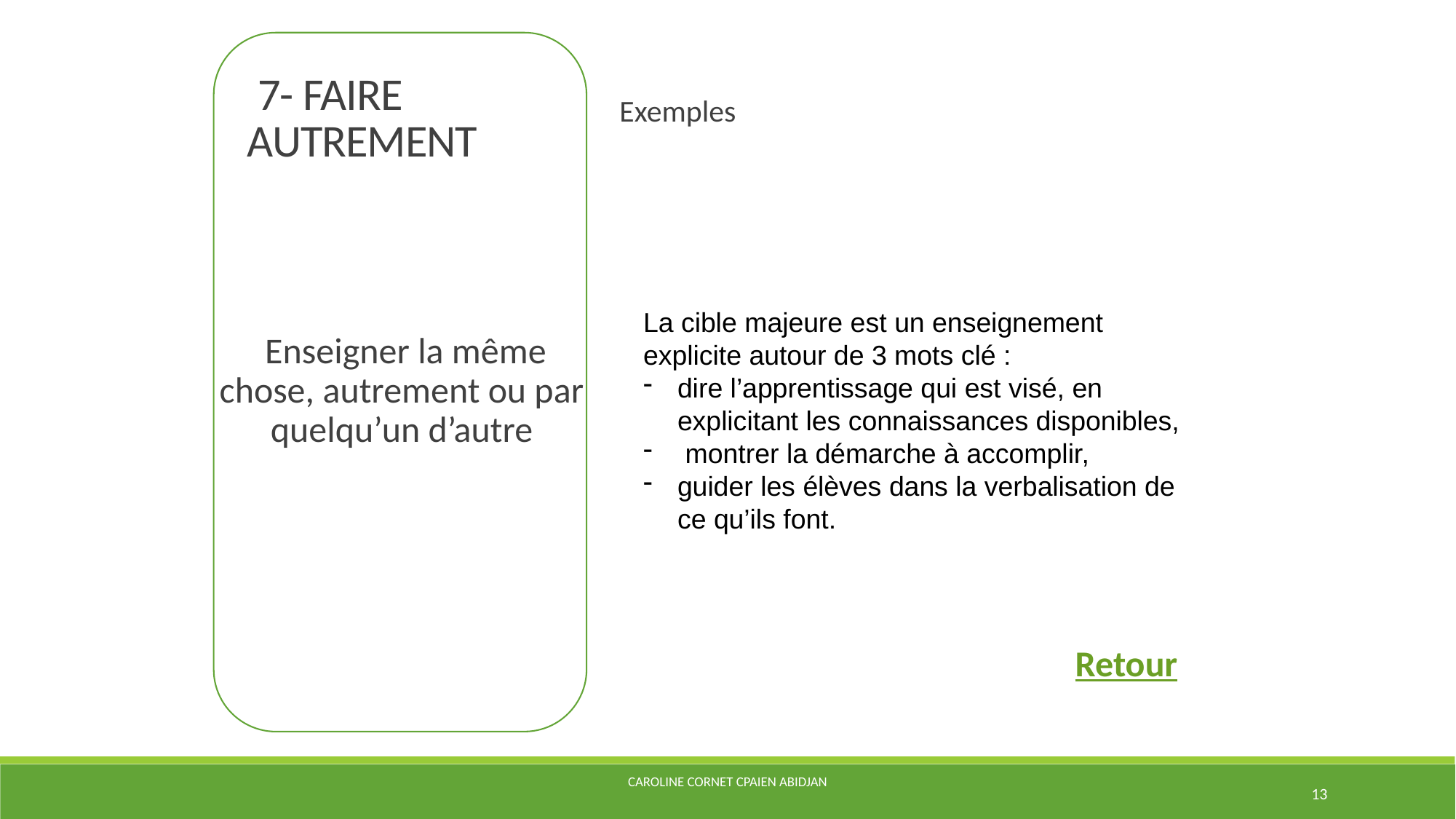

7- FAIRE AUTREMENT

Exemples
 Enseigner la même chose, autrement ou par quelqu’un d’autre

La cible majeure est un enseignement explicite autour de 3 mots clé :
dire l’apprentissage qui est visé, en explicitant les connaissances disponibles,
 montrer la démarche à accomplir,
guider les élèves dans la verbalisation de ce qu’ils font.
Retour
Caroline CORNET CPAIEN Abidjan
13